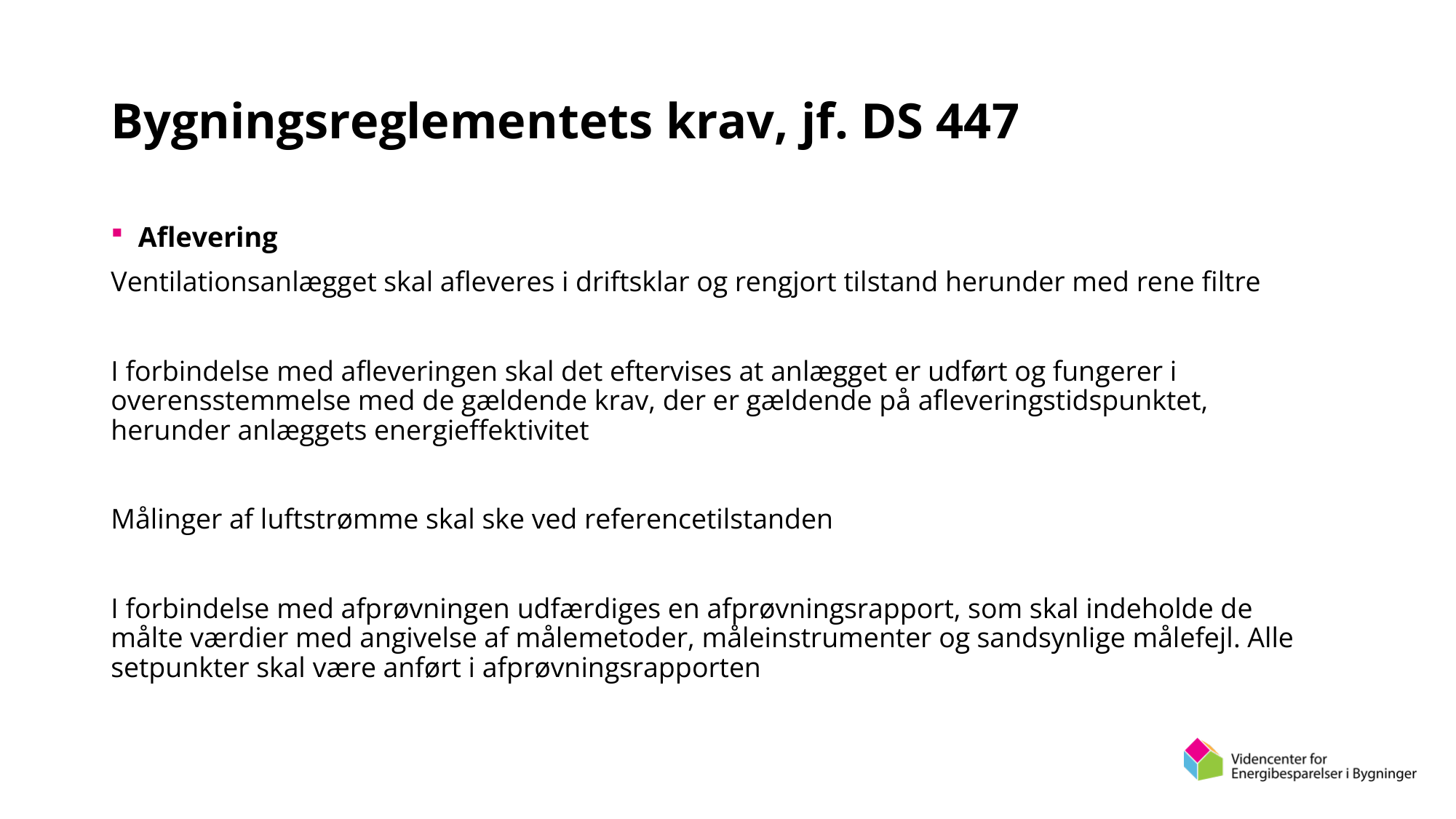

# Bygningsreglementets krav, jf. DS 447
Aflevering
Ventilationsanlægget skal afleveres i driftsklar og rengjort tilstand herunder med rene filtre

I forbindelse med afleveringen skal det eftervises at anlægget er udført og fungerer i overensstemmelse med de gældende krav, der er gældende på afleveringstidspunktet, herunder anlæggets energieffektivitet

Målinger af luftstrømme skal ske ved referencetilstanden

I forbindelse med afprøvningen udfærdiges en afprøvningsrapport, som skal indeholde de målte værdier med angivelse af målemetoder, måleinstrumenter og sandsynlige målefejl. Alle setpunkter skal være anført i afprøvningsrapporten